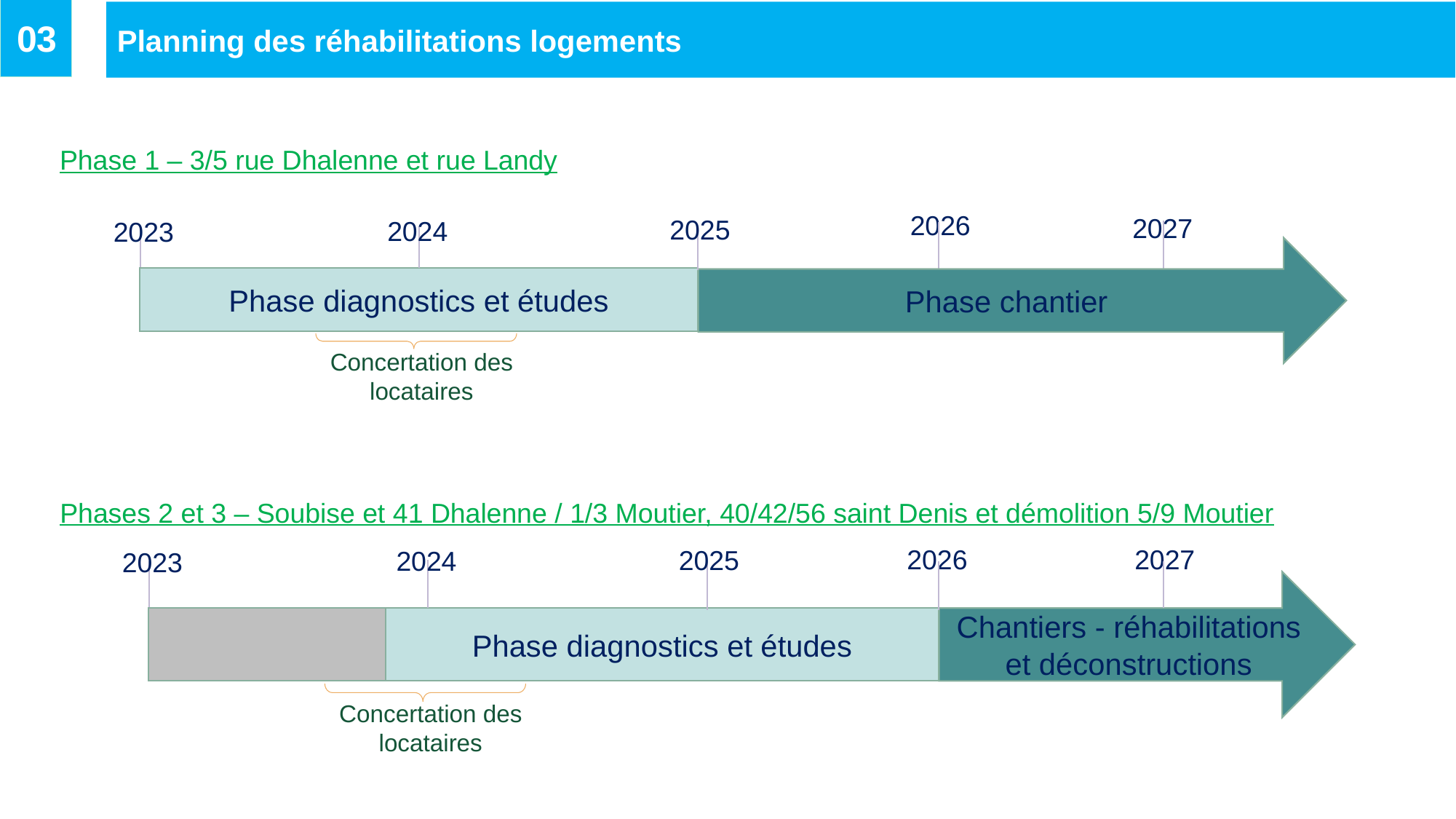

Phasage Cordon Lamotte-Taupin
Planning des réhabilitations logements
03
Phase 1 – 3/5 rue Dhalenne et rue Landy
2025
2024
2023
Phase chantier

Phase diagnostics et études
Concertation des locataires
2025
2024
2023
2026
2027
Phases 2 et 3 – Soubise et 41 Dhalenne / 1/3 Moutier, 40/42/56 saint Denis et démolition 5/9 Moutier

2025
2024
2023
Chantiers - réhabilitations et déconstructions

Phase diagnostics et études
Concertation des locataires
2025
2024
2023
2026
2027

22